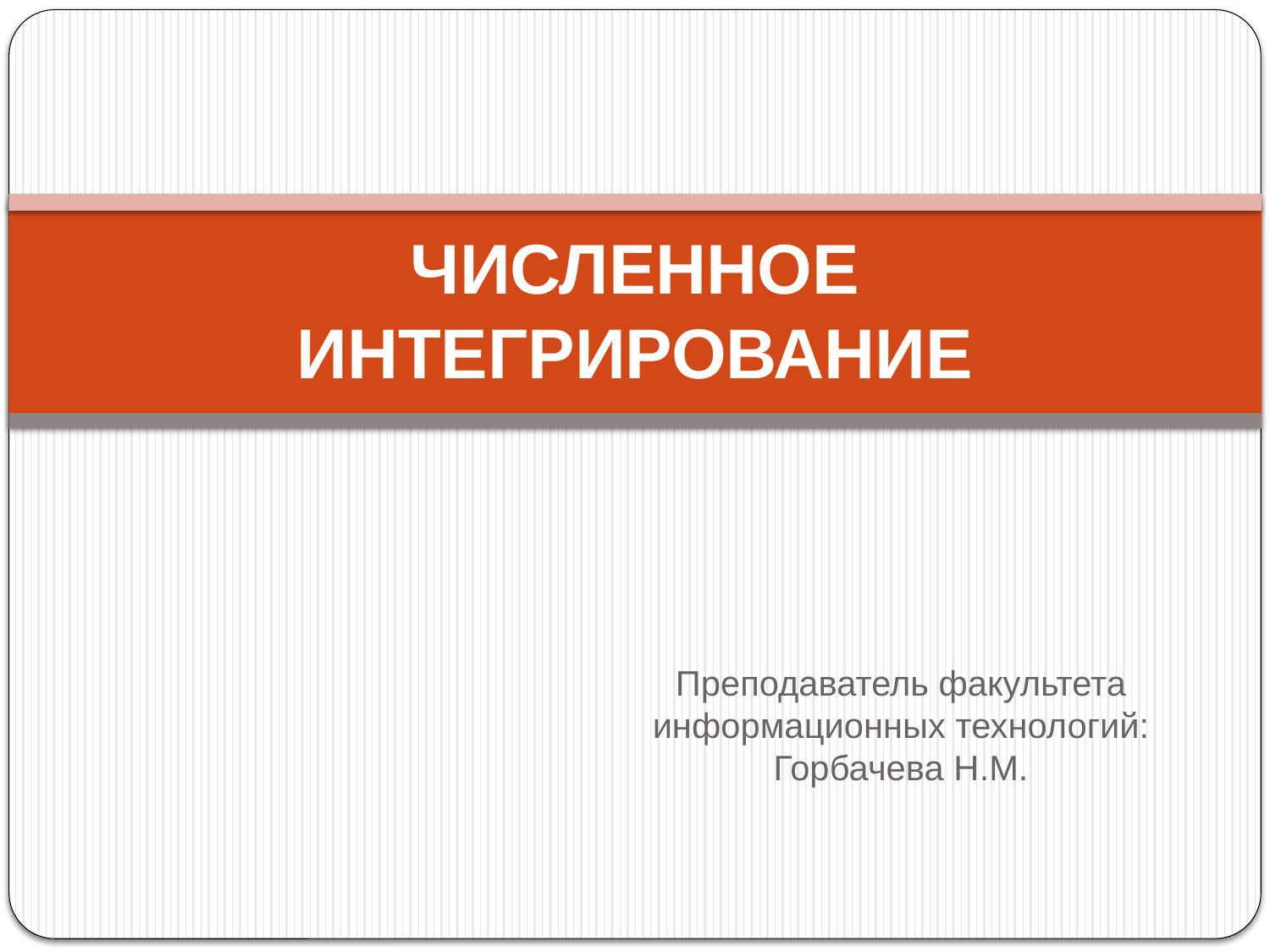

# ЧИСЛЕННОЕ ИНТЕГРИРОВАНИЕ
Преподаватель факультета информационных технологий: Горбачева Н.М.